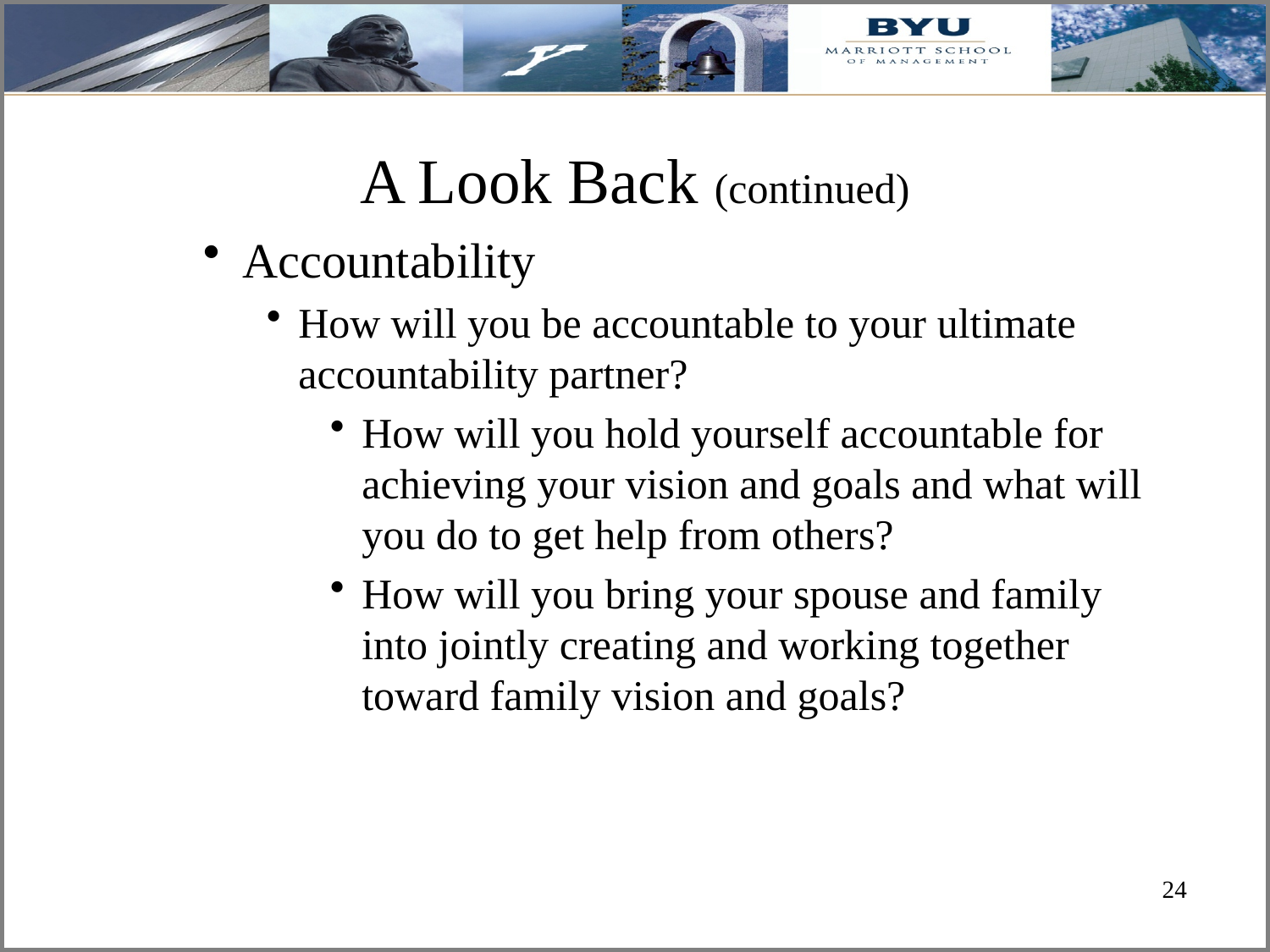

# A Look Back (continued)
Accountability
How will you be accountable to your ultimate accountability partner?
How will you hold yourself accountable for achieving your vision and goals and what will you do to get help from others?
How will you bring your spouse and family into jointly creating and working together toward family vision and goals?